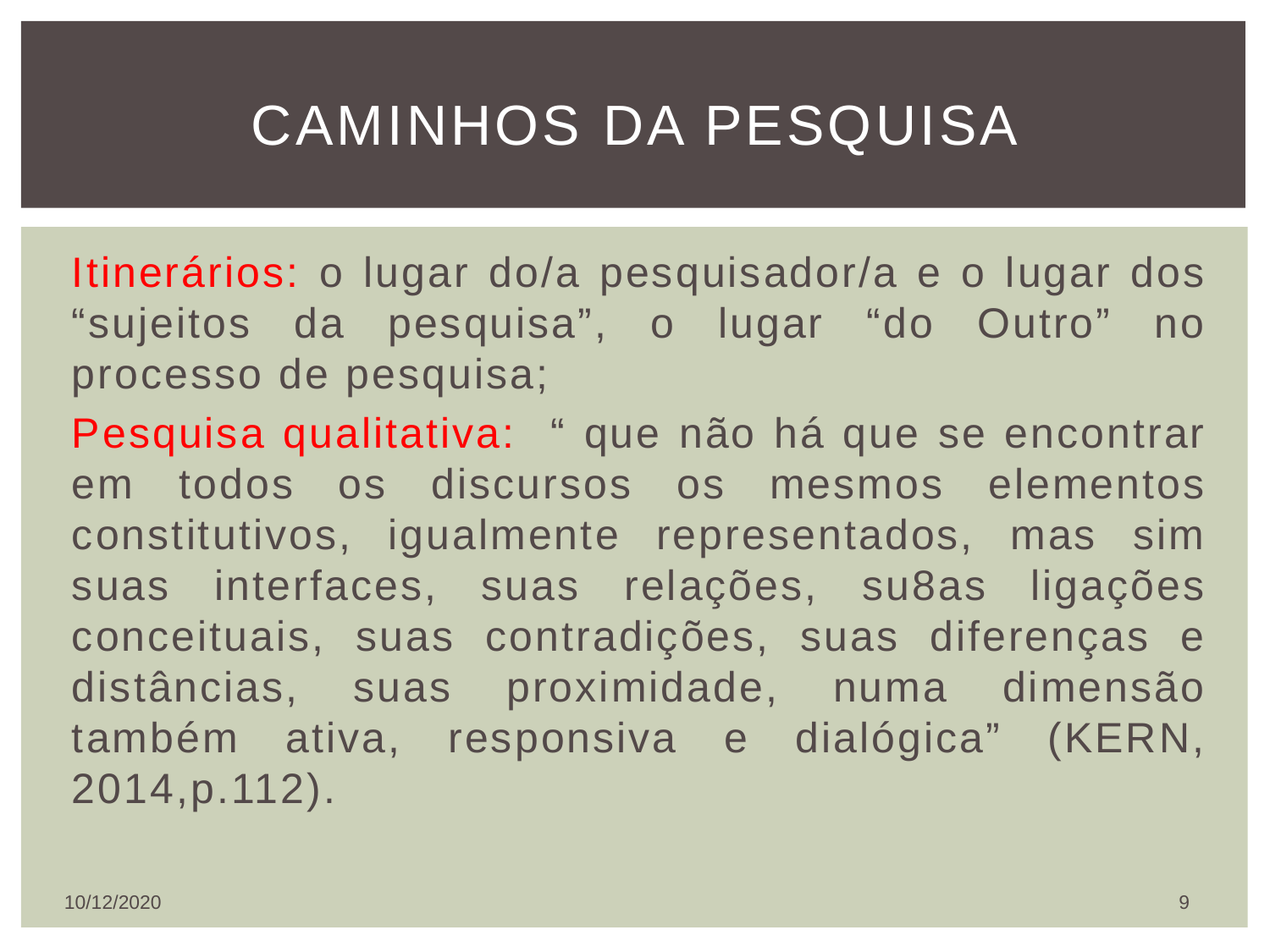

# Caminhos da pesquisa
Itinerários: o lugar do/a pesquisador/a e o lugar dos “sujeitos da pesquisa”, o lugar “do Outro” no processo de pesquisa;
Pesquisa qualitativa:  “ que não há que se encontrar em todos os discursos os mesmos elementos constitutivos, igualmente representados, mas sim suas interfaces, suas relações, su8as ligações conceituais, suas contradições, suas diferenças e distâncias, suas proximidade, numa dimensão também ativa, responsiva e dialógica” (KERN, 2014,p.112).

9
10/12/2020